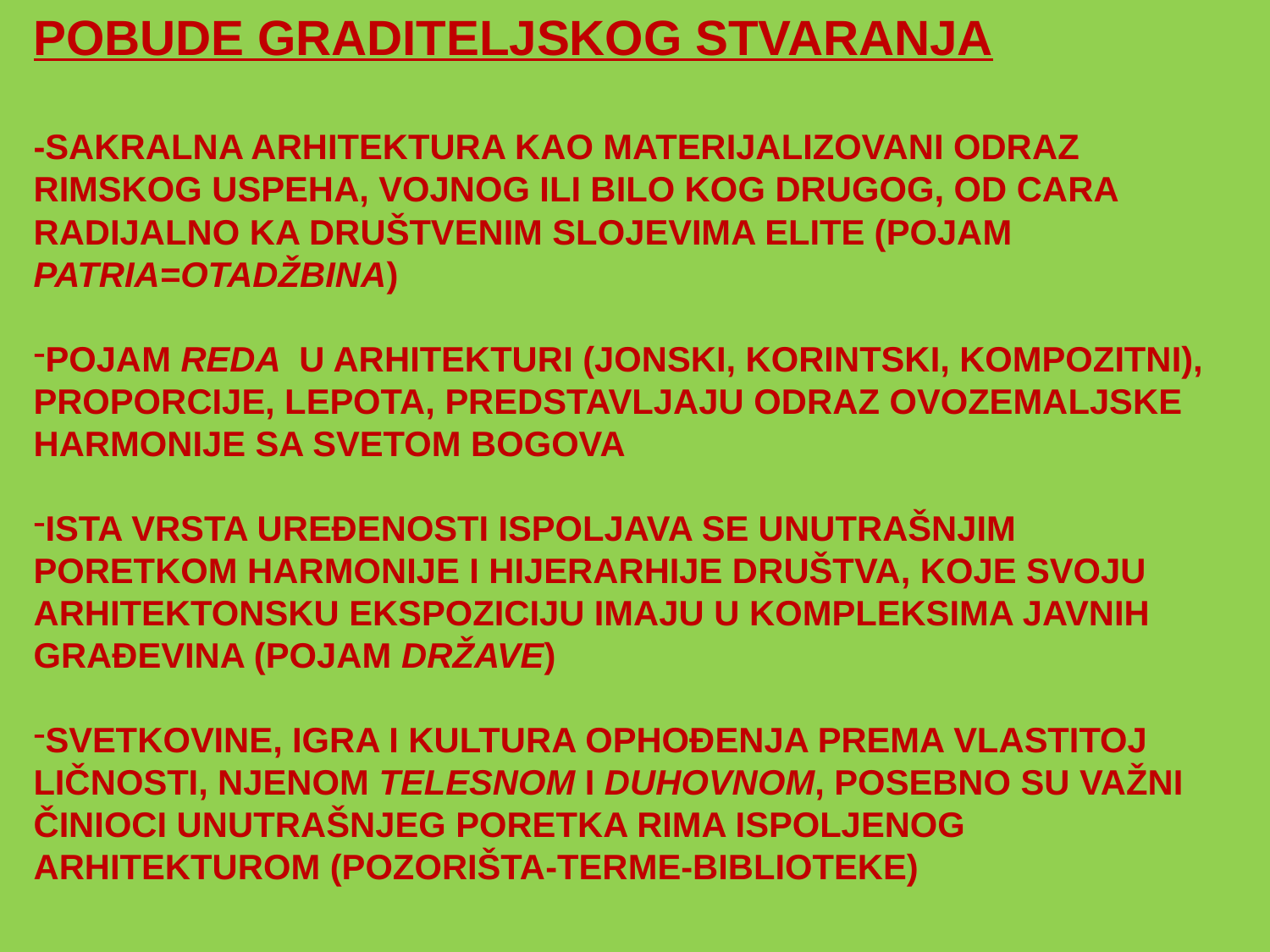

POBUDE GRADITELJSKOG STVARANJA

-SAKRALNA ARHITEKTURA KAO MATERIJALIZOVANI ODRAZ RIMSKOG USPEHA, VOJNOG ILI BILO KOG DRUGOG, OD CARA RADIJALNO KA DRUŠTVENIM SLOJEVIMA ELITE (POJAM PATRIA=OTADŽBINA)

POJAM REDA  U ARHITEKTURI (JONSKI, KORINTSKI, KOMPOZITNI), PROPORCIJE, LEPOTA, PREDSTAVLJAJU ODRAZ OVOZEMALJSKE HARMONIJE SA SVETOM BOGOVA

ISTA VRSTA UREĐENOSTI ISPOLJAVA SE UNUTRAŠNJIM PORETKOM HARMONIJE I HIJERARHIJE DRUŠTVA, KOJE SVOJU ARHITEKTONSKU EKSPOZICIJU IMAJU U KOMPLEKSIMA JAVNIH GRAĐEVINA (POJAM DRŽAVE)

SVETKOVINE, IGRA I KULTURA OPHOĐENJA PREMA VLASTITOJ LIČNOSTI, NJENOM TELESNOM I DUHOVNOM, POSEBNO SU VAŽNI ČINIOCI UNUTRAŠNJEG PORETKA RIMA ISPOLJENOG ARHITEKTUROM (POZORIŠTA-TERME-BIBLIOTEKE)